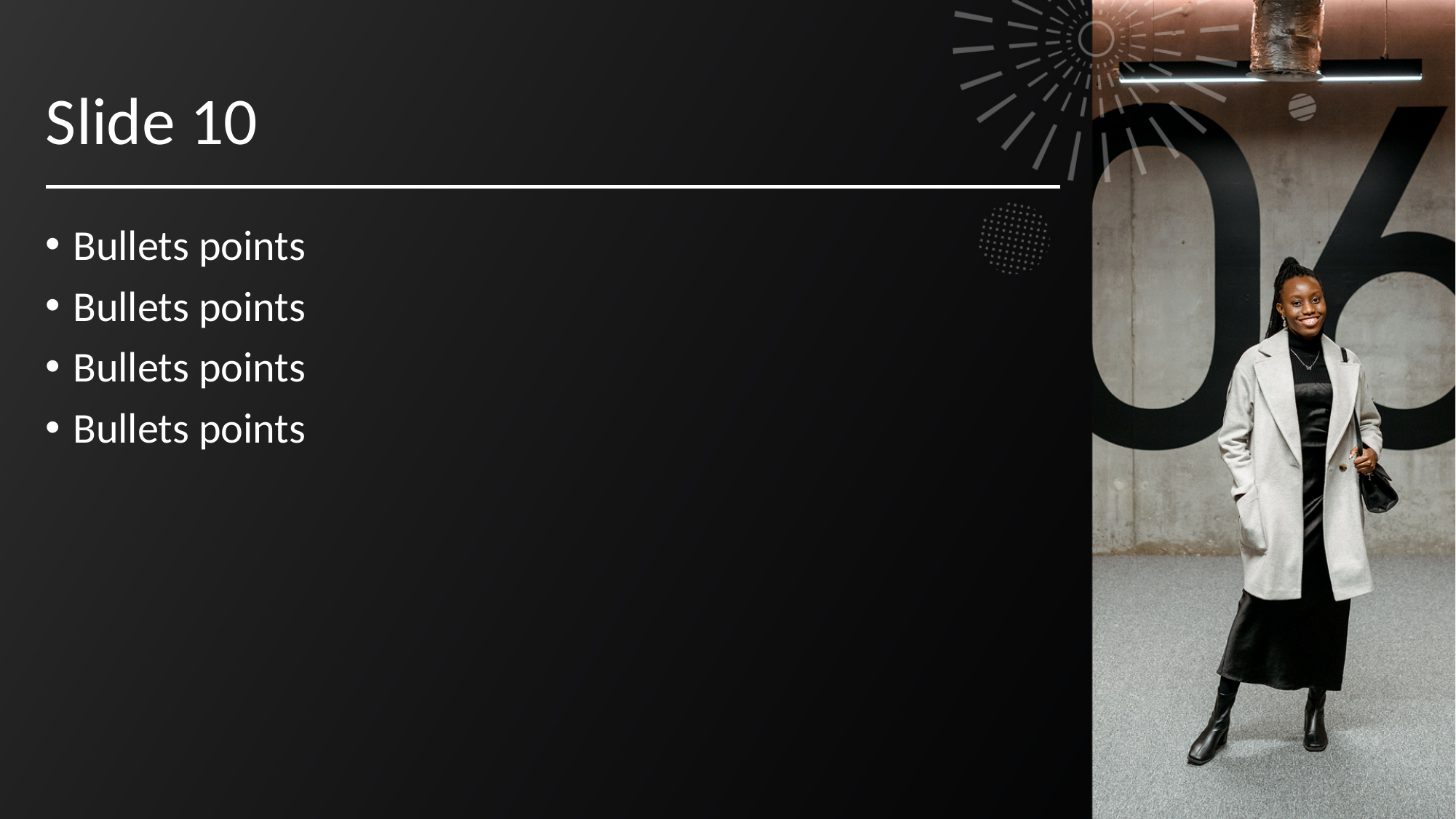

# Slide 10
Bullets points
Bullets points
Bullets points
Bullets points